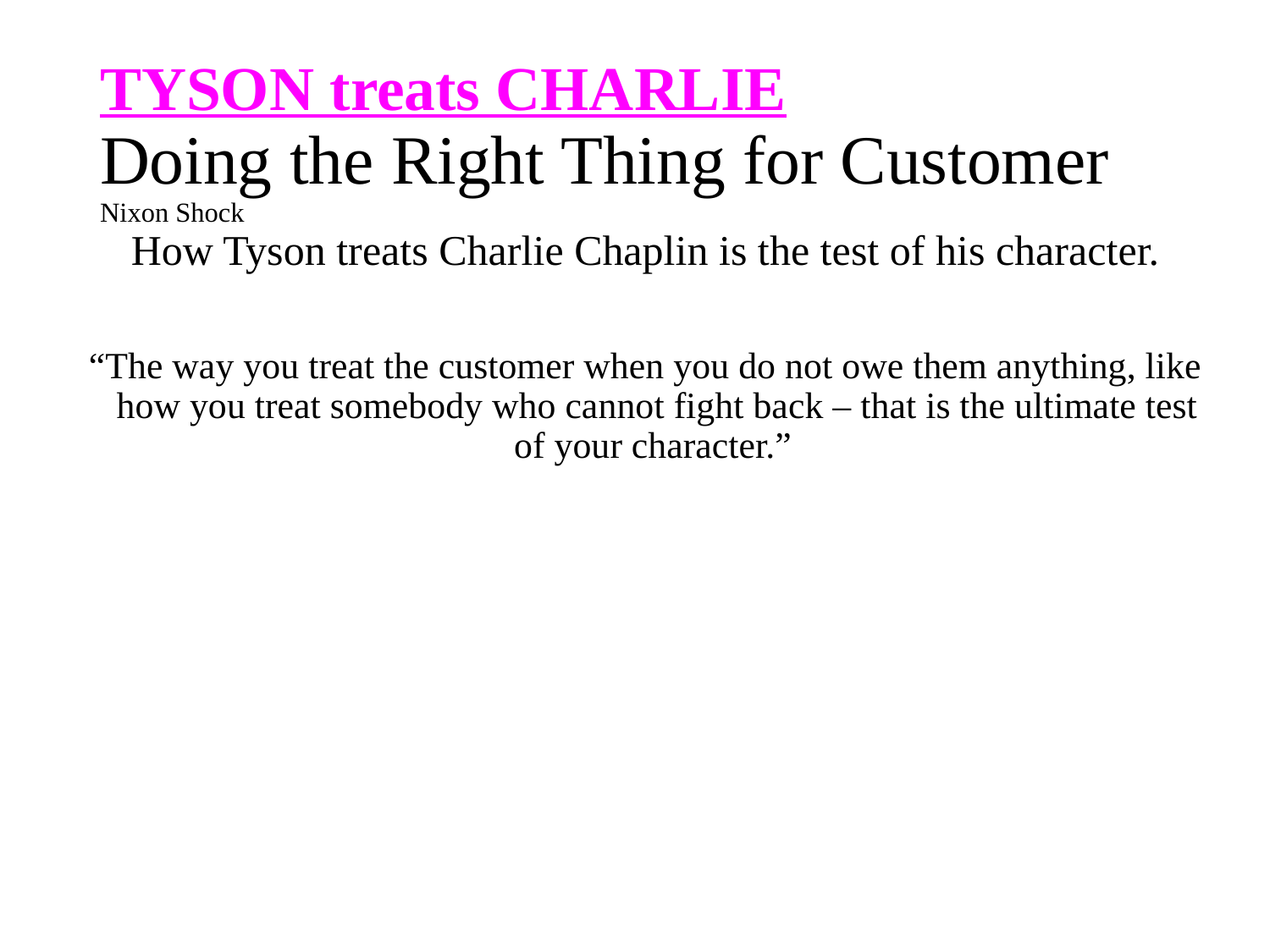

# TYSON treats CHARLIE Doing the Right Thing for Customer Nixon Shock
How Tyson treats Charlie Chaplin is the test of his character.

“The way you treat the customer when you do not owe them anything, like how you treat somebody who cannot fight back – that is the ultimate test of your character.”